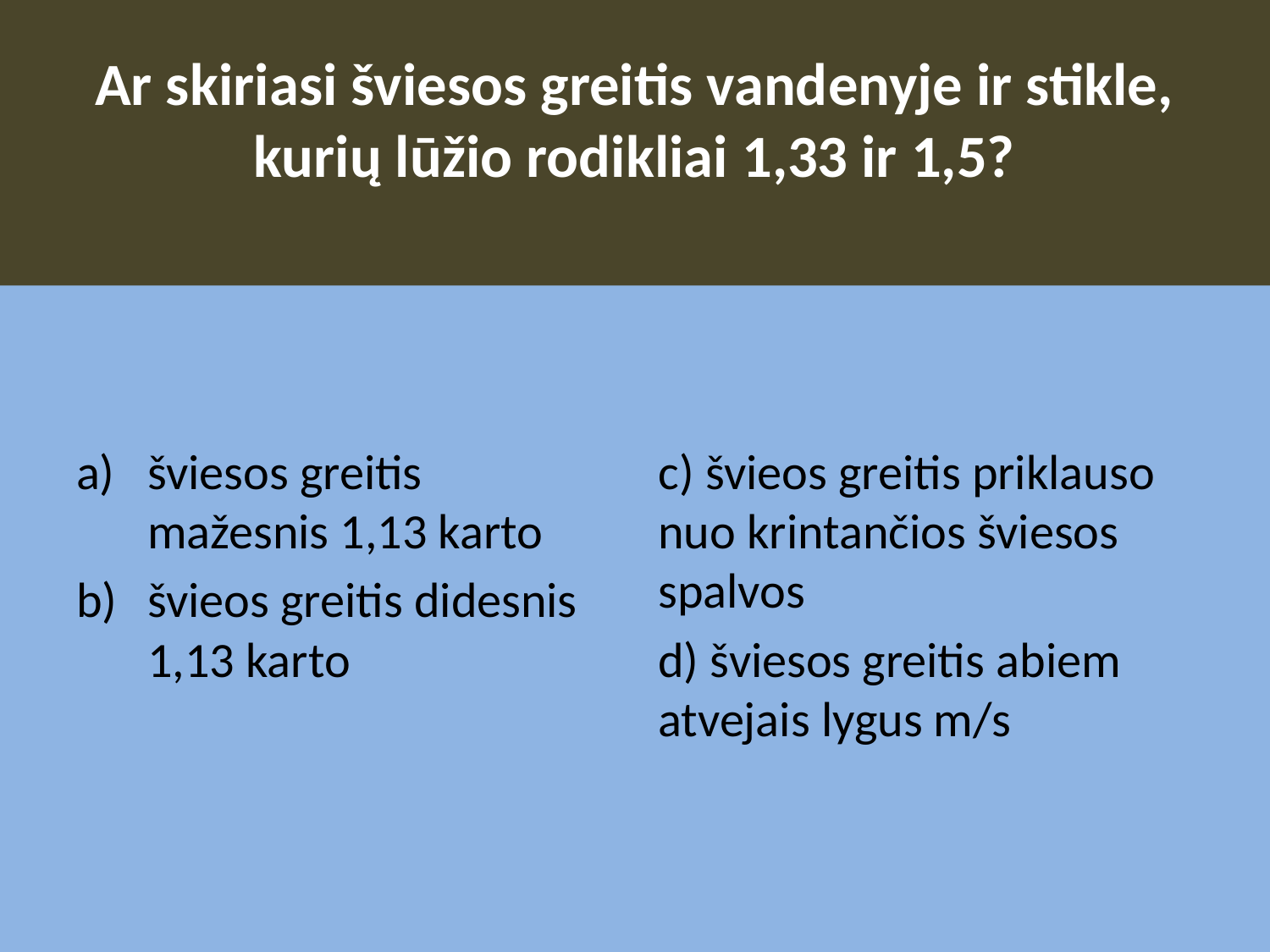

# Ar skiriasi šviesos greitis vandenyje ir stikle, kurių lūžio rodikliai 1,33 ir 1,5?
šviesos greitis mažesnis 1,13 karto
švieos greitis didesnis 1,13 karto
c) švieos greitis priklauso nuo krintančios šviesos spalvos
d) šviesos greitis abiem atvejais lygus m/s